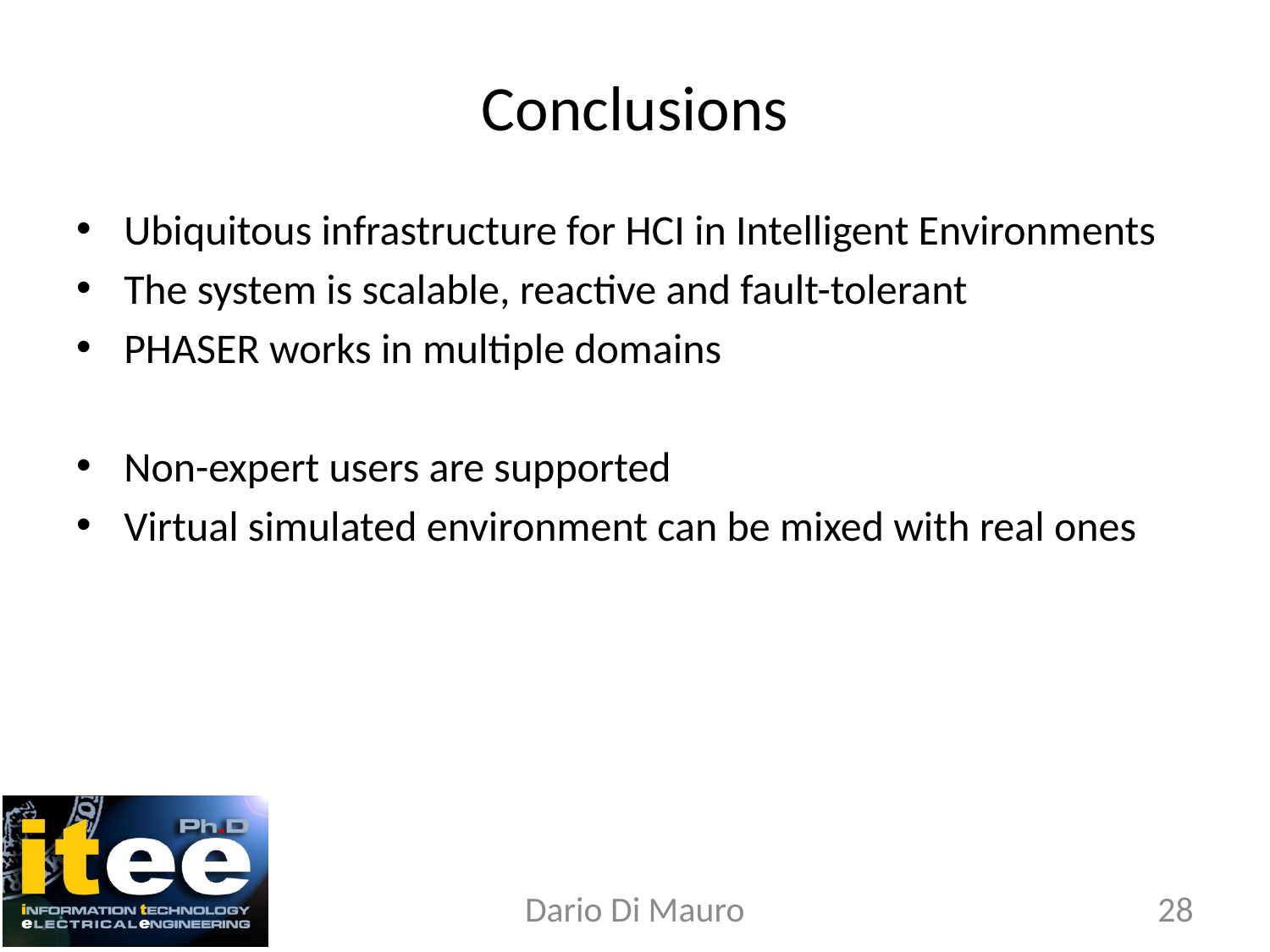

# Conclusions
Ubiquitous infrastructure for HCI in Intelligent Environments
The system is scalable, reactive and fault-tolerant
PHASER works in multiple domains

Non-expert users are supported
Virtual simulated environment can be mixed with real ones
Dario Di Mauro
28